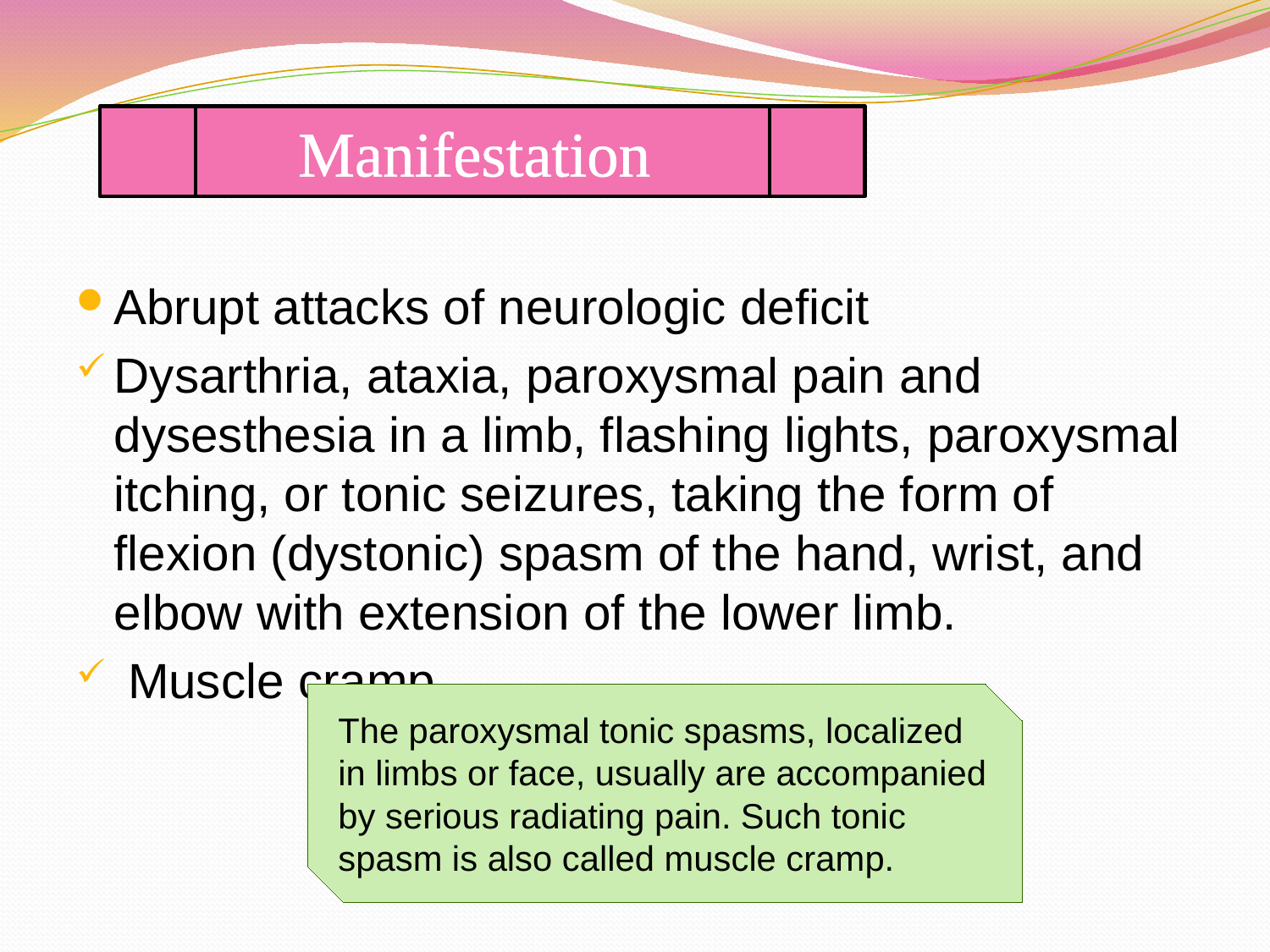

Manifestation
Abrupt attacks of neurologic deficit
Dysarthria, ataxia, paroxysmal pain and dysesthesia in a limb, flashing lights, paroxysmal itching, or tonic seizures, taking the form of flexion (dystonic) spasm of the hand, wrist, and elbow with extension of the lower limb.
 Muscle cramp
The paroxysmal tonic spasms, localized in limbs or face, usually are accompanied by serious radiating pain. Such tonic spasm is also called muscle cramp.